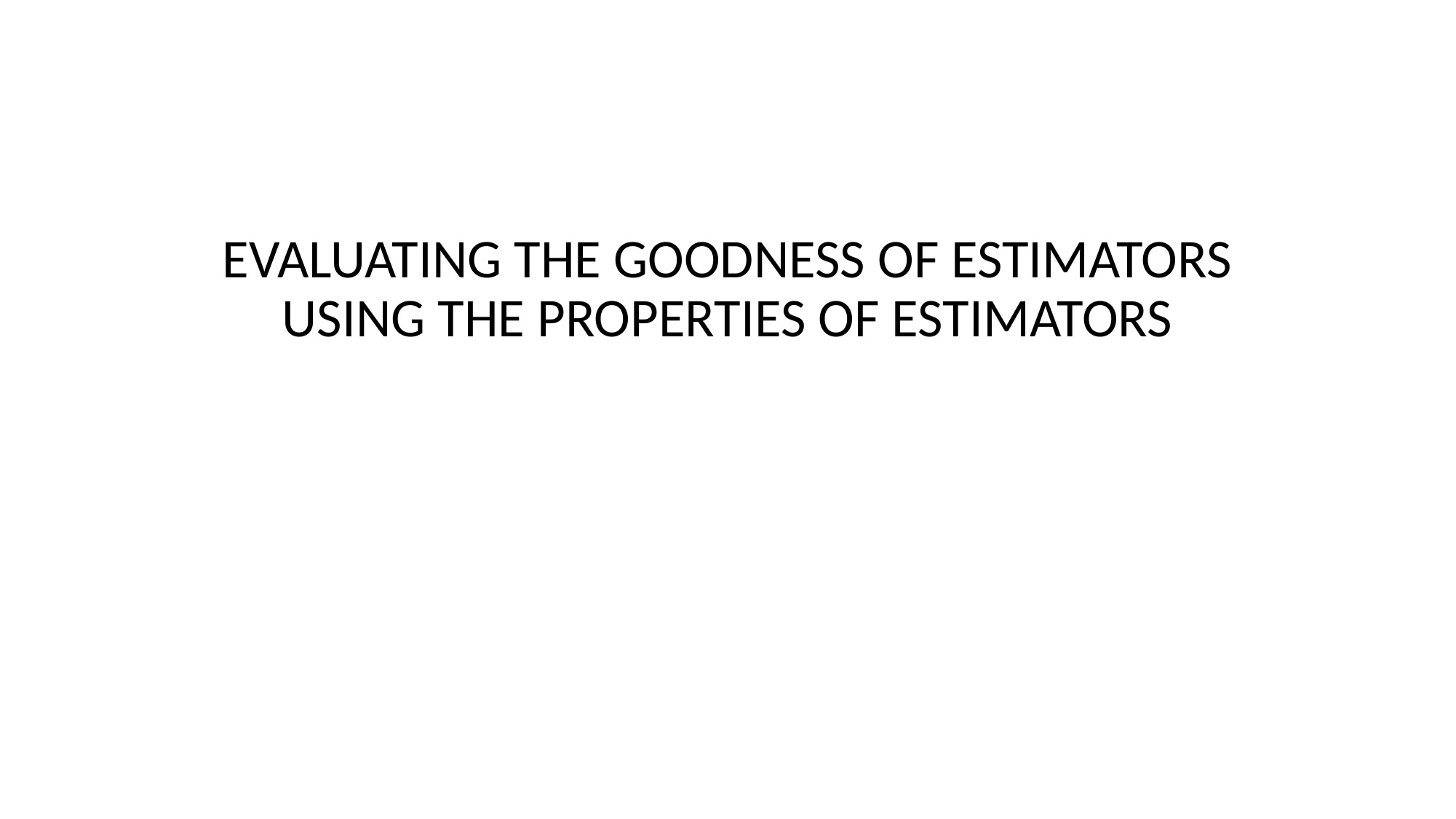

# EVALUATING THE GOODNESS OF ESTIMATORS USING THE PROPERTIES OF ESTIMATORS